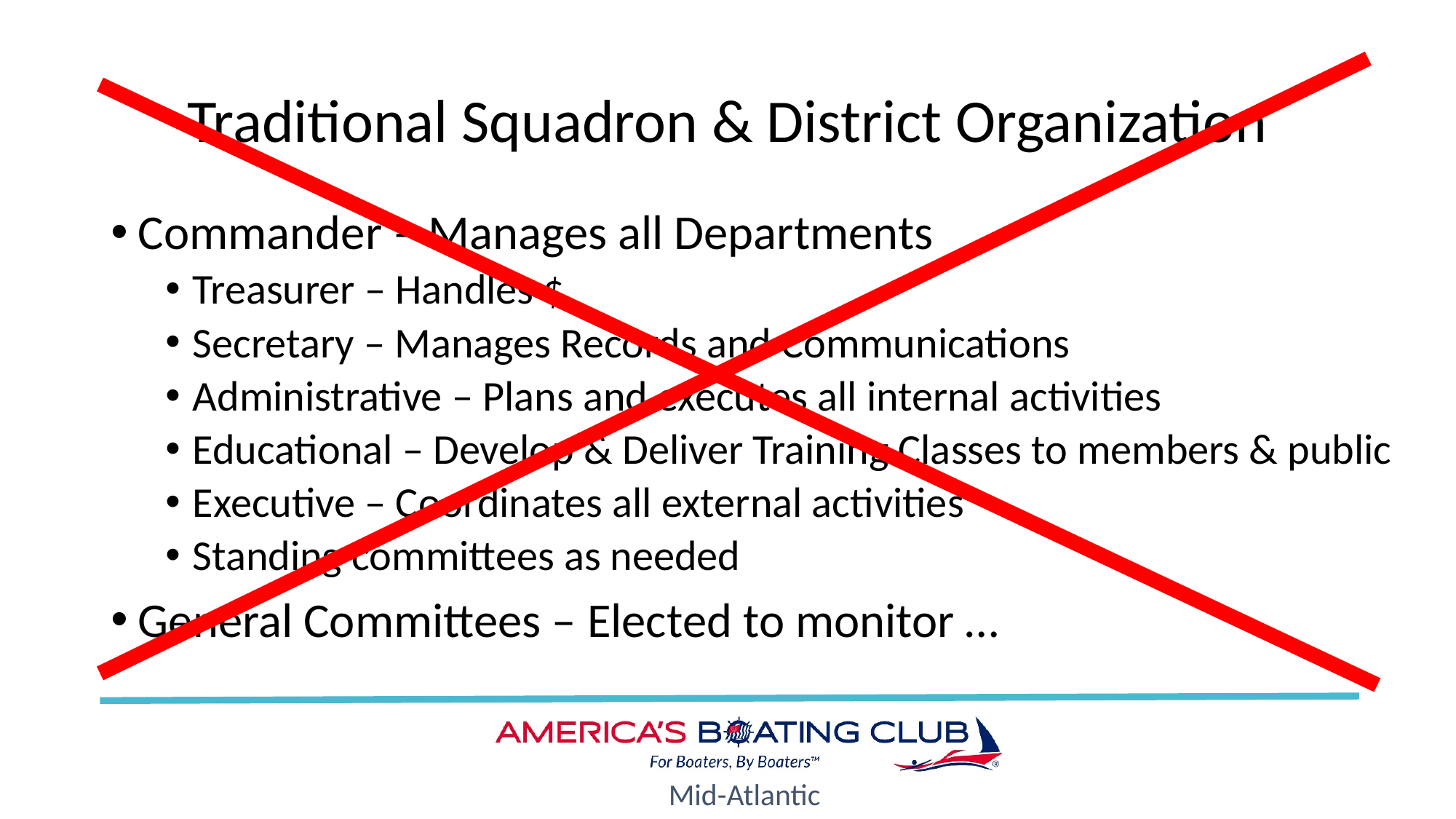

# Traditional Squadron & District Organization
Commander – Manages all Departments
Treasurer – Handles $
Secretary – Manages Records and Communications
Administrative – Plans and executes all internal activities
Educational – Develop & Deliver Training Classes to members & public
Executive – Coordinates all external activities
Standing committees as needed
General Committees – Elected to monitor …